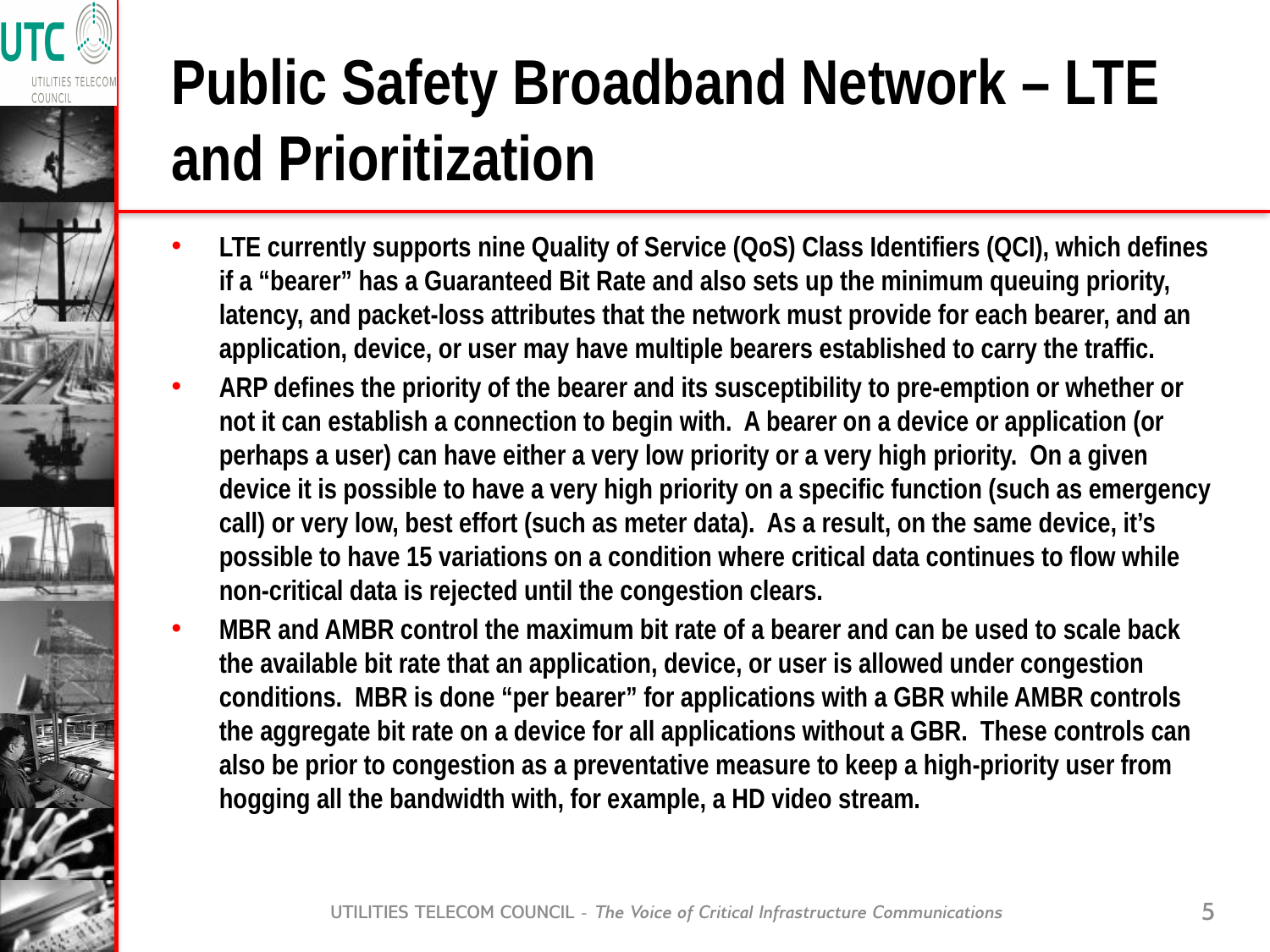

# Public Safety Broadband Network – LTE and Prioritization
LTE currently supports nine Quality of Service (QoS) Class Identifiers (QCI), which defines if a “bearer” has a Guaranteed Bit Rate and also sets up the minimum queuing priority, latency, and packet-loss attributes that the network must provide for each bearer, and an application, device, or user may have multiple bearers established to carry the traffic.
ARP defines the priority of the bearer and its susceptibility to pre-emption or whether or not it can establish a connection to begin with.  A bearer on a device or application (or perhaps a user) can have either a very low priority or a very high priority.  On a given device it is possible to have a very high priority on a specific function (such as emergency call) or very low, best effort (such as meter data).  As a result, on the same device, it’s possible to have 15 variations on a condition where critical data continues to flow while non-critical data is rejected until the congestion clears.
MBR and AMBR control the maximum bit rate of a bearer and can be used to scale back the available bit rate that an application, device, or user is allowed under congestion conditions.  MBR is done “per bearer” for applications with a GBR while AMBR controls the aggregate bit rate on a device for all applications without a GBR.  These controls can also be prior to congestion as a preventative measure to keep a high-priority user from hogging all the bandwidth with, for example, a HD video stream.

UTILITIES TELECOM COUNCIL - The Voice of Critical Infrastructure Communications
5